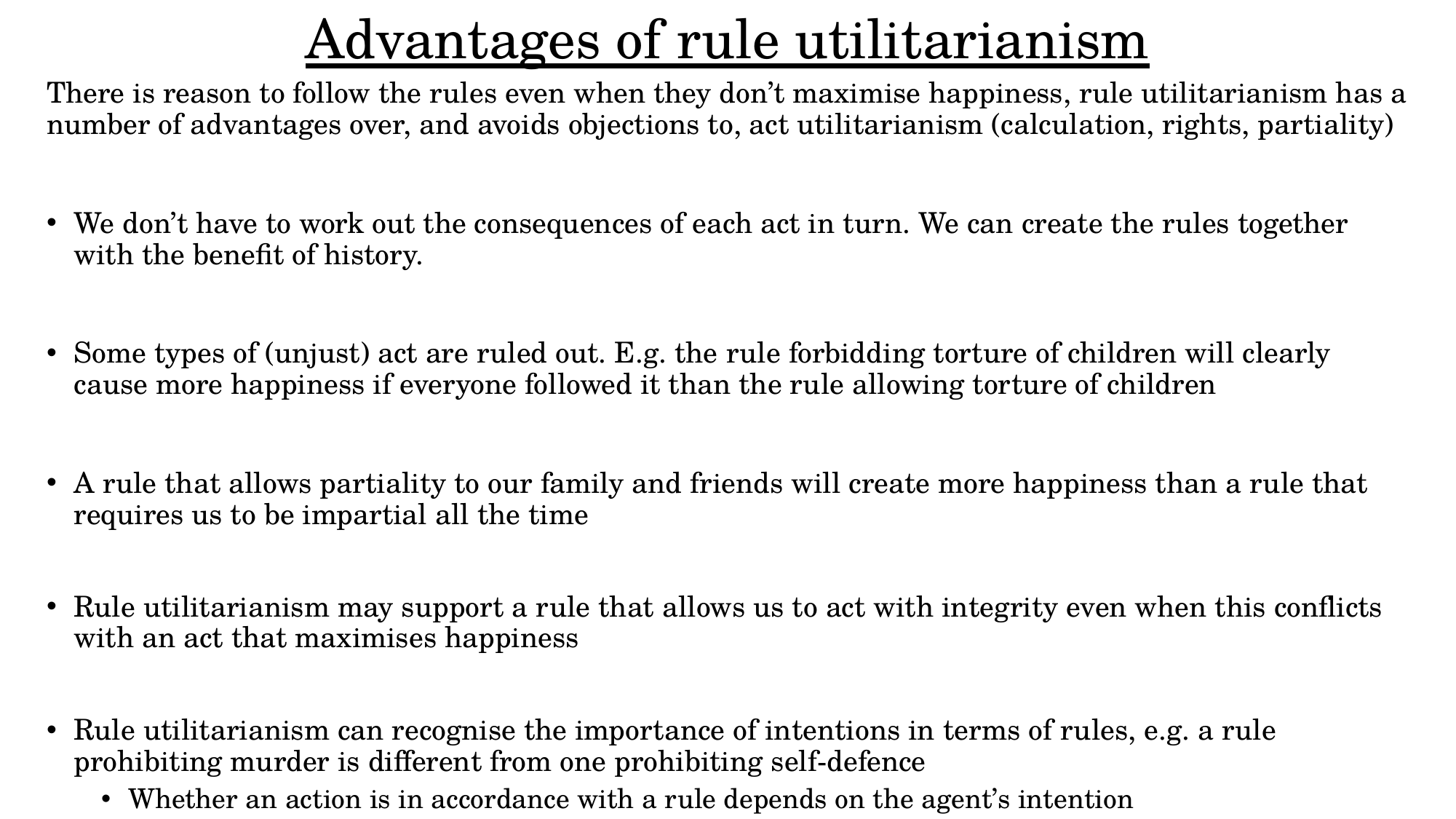

# Advantages of rule utilitarianism
There is reason to follow the rules even when they don’t maximise happiness, rule utilitarianism has a number of advantages over, and avoids objections to, act utilitarianism (calculation, rights, partiality)

We don’t have to work out the consequences of each act in turn. We can create the rules together with the benefit of history.

Some types of (unjust) act are ruled out. E.g. the rule forbidding torture of children will clearly cause more happiness if everyone followed it than the rule allowing torture of children

A rule that allows partiality to our family and friends will create more happiness than a rule that requires us to be impartial all the time

Rule utilitarianism may support a rule that allows us to act with integrity even when this conflicts with an act that maximises happiness

Rule utilitarianism can recognise the importance of intentions in terms of rules, e.g. a rule prohibiting murder is different from one prohibiting self-defence
Whether an action is in accordance with a rule depends on the agent’s intention